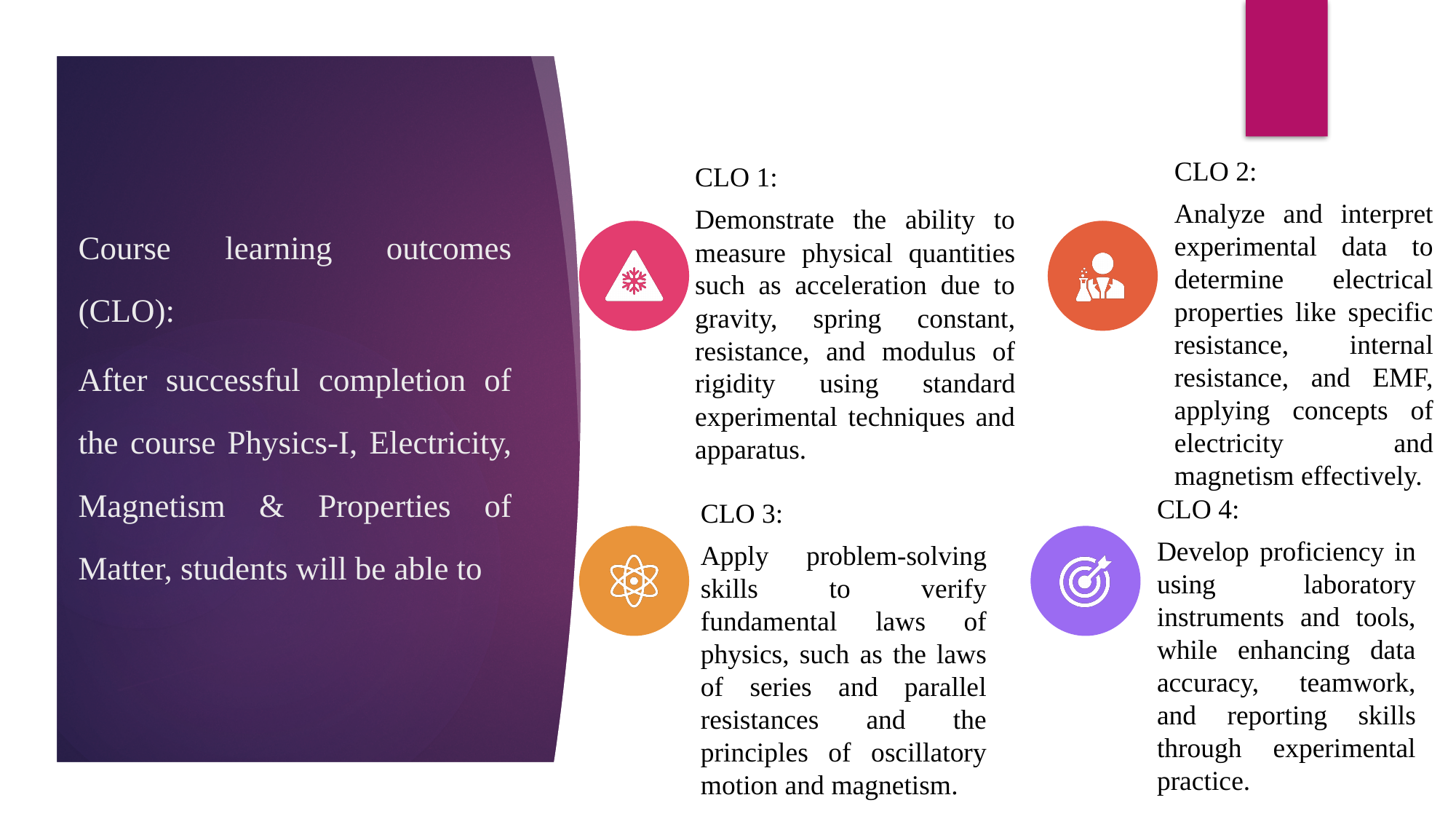

CLO 1:
Demonstrate the ability to measure physical quantities such as acceleration due to gravity, spring constant, resistance, and modulus of rigidity using standard experimental techniques and apparatus.
CLO 2:
Analyze and interpret experimental data to determine electrical properties like specific resistance, internal resistance, and EMF, applying concepts of electricity and magnetism effectively.
CLO 3:
Apply problem-solving skills to verify fundamental laws of physics, such as the laws of series and parallel resistances and the principles of oscillatory motion and magnetism.
CLO 4:
Develop proficiency in using laboratory instruments and tools, while enhancing data accuracy, teamwork, and reporting skills through experimental practice.
Course learning outcomes (CLO):
After successful completion of the course Physics-I, Electricity, Magnetism & Properties of Matter, students will be able to